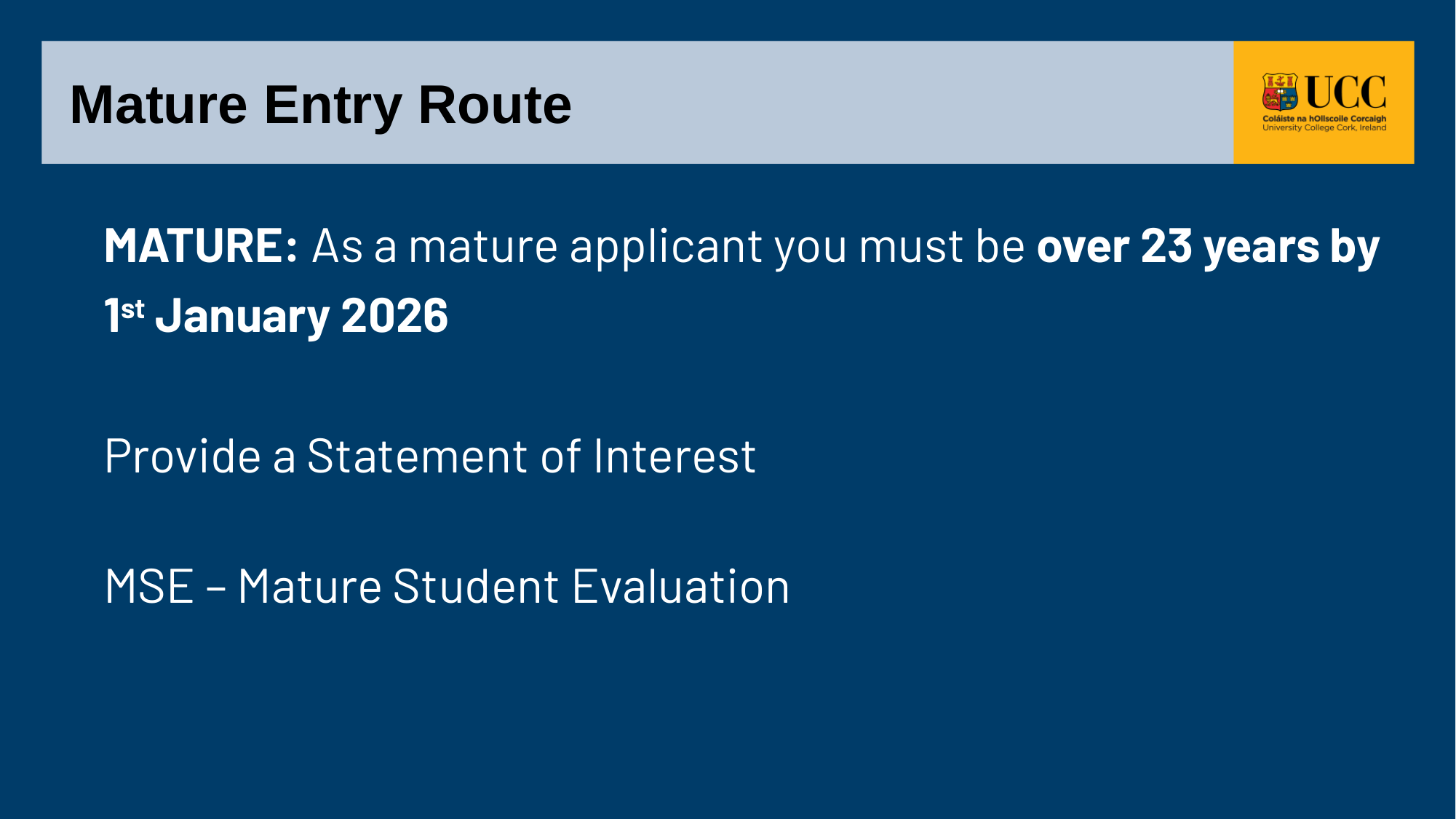

# Mature Entry Route
MATURE: As a mature applicant you must be over 23 years by  1st January 2026

Provide a Statement of Interest

MSE – Mature Student Evaluation